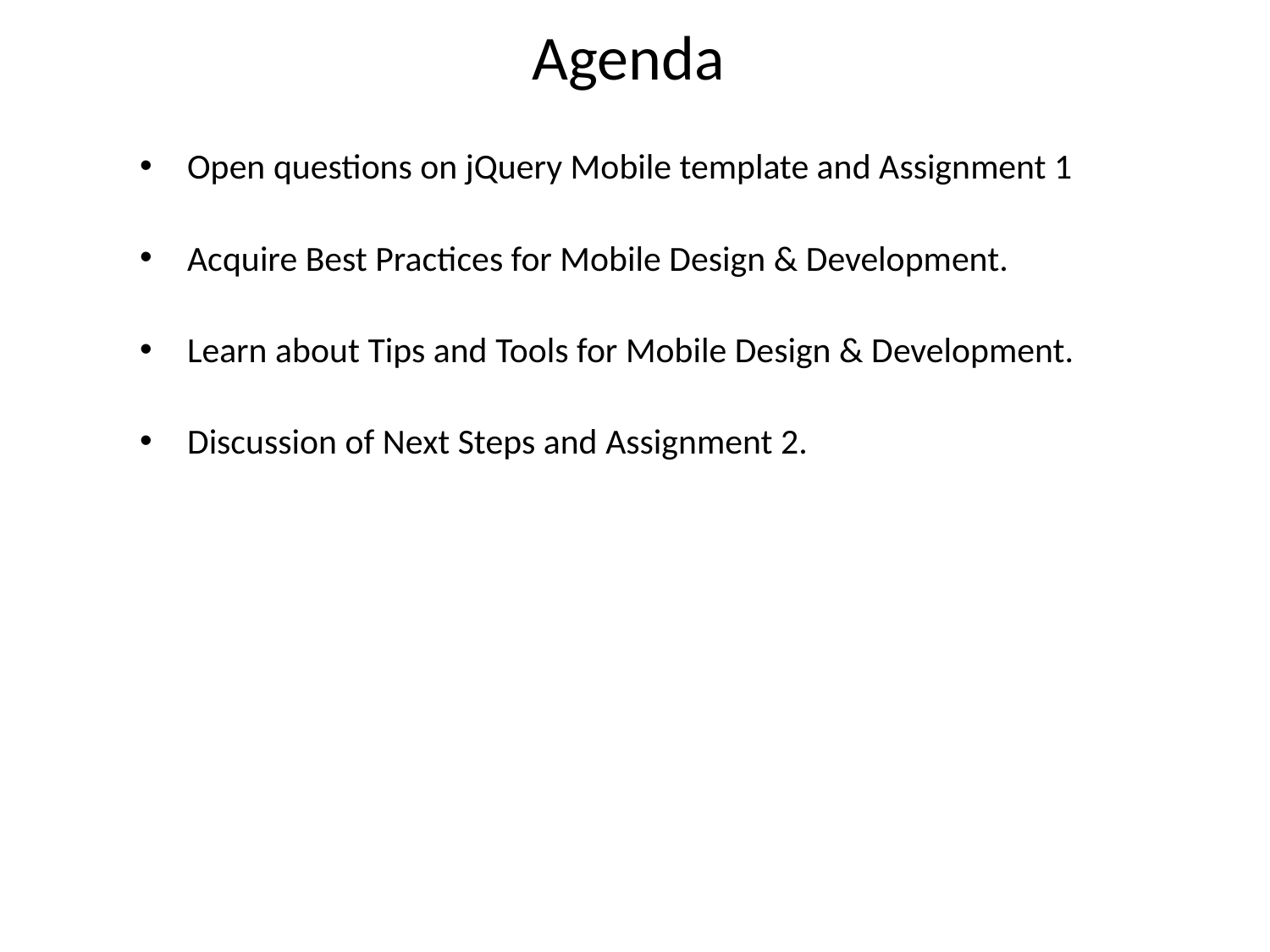

# Agenda
Open questions on jQuery Mobile template and Assignment 1
Acquire Best Practices for Mobile Design & Development.
Learn about Tips and Tools for Mobile Design & Development.
Discussion of Next Steps and Assignment 2.